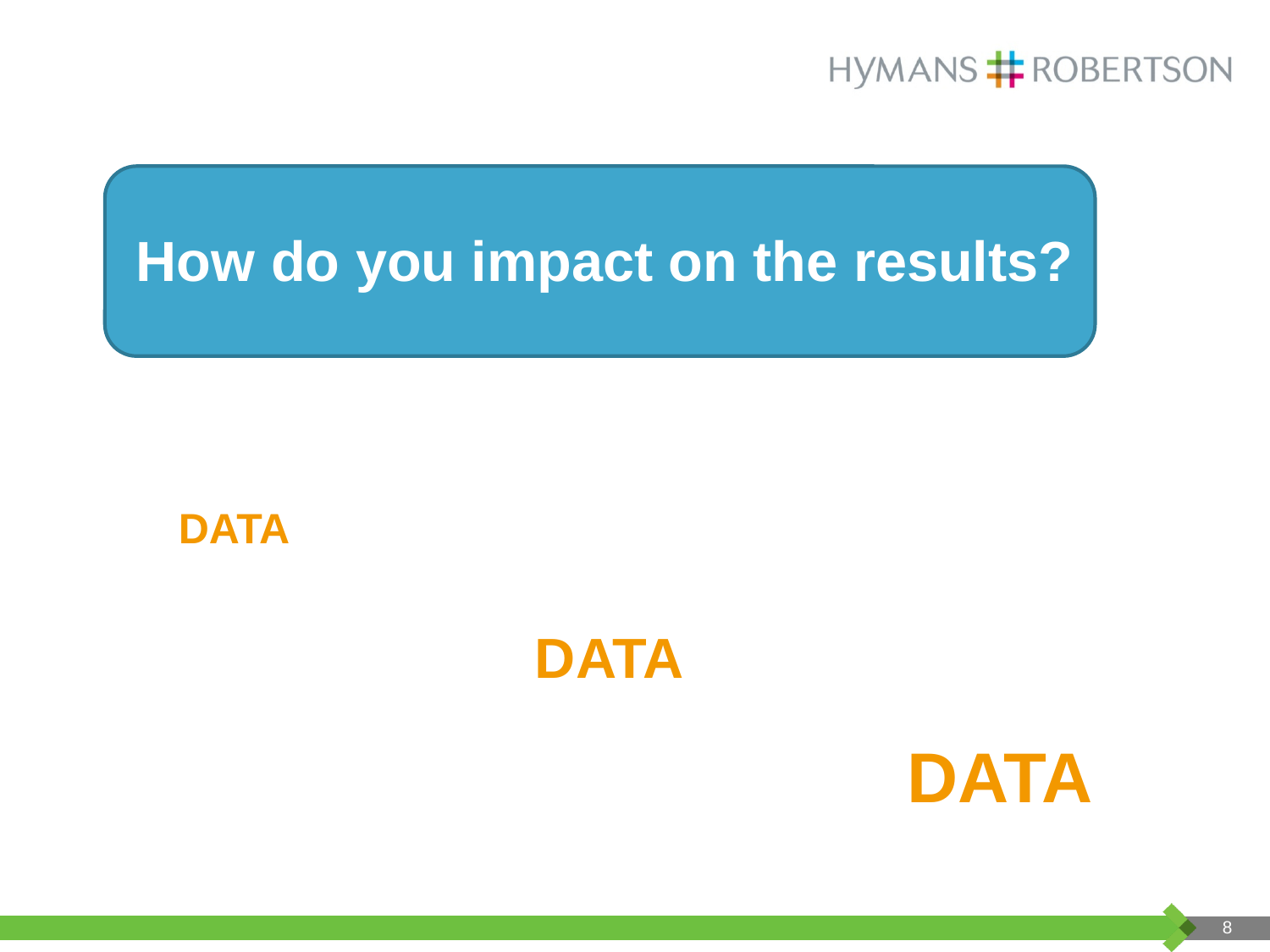

How do you impact on the results?
DATA
DATA
DATA